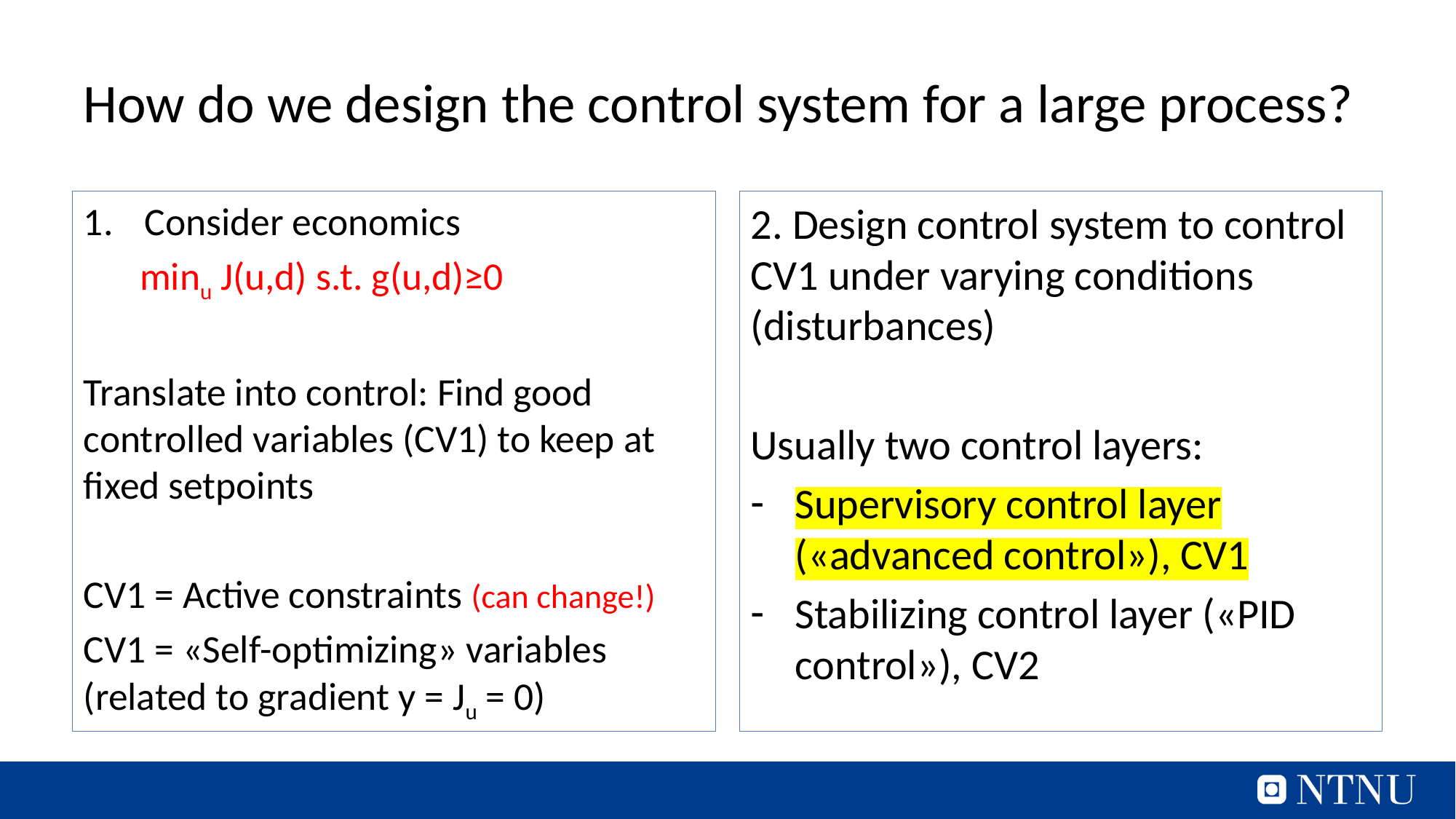

# How do we design the control system for a large process?
Consider economics
 minu J(u,d) s.t. g(u,d)≥0

Translate into control: Find good controlled variables (CV1) to keep at fixed setpoints

CV1 = Active constraints (can change!)
CV1 = «Self-optimizing» variables (related to gradient y = Ju = 0)

2. Design control system to control CV1 under varying conditions (disturbances)

Usually two control layers:
Supervisory control layer («advanced control»), CV1
Stabilizing control layer («PID control»), CV2